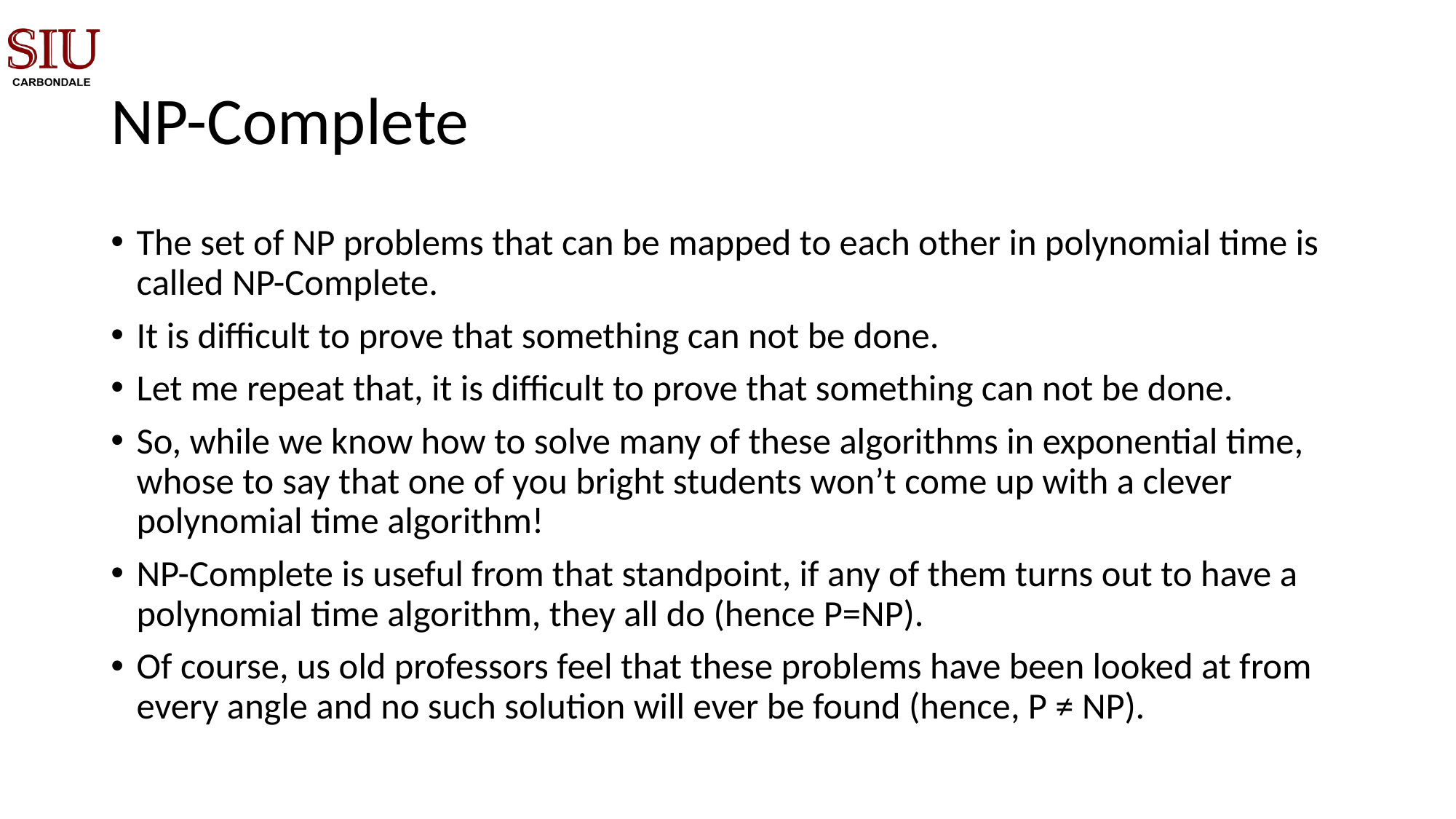

# NP-Complete
The set of NP problems that can be mapped to each other in polynomial time is called NP-Complete.
It is difficult to prove that something can not be done.
Let me repeat that, it is difficult to prove that something can not be done.
So, while we know how to solve many of these algorithms in exponential time, whose to say that one of you bright students won’t come up with a clever polynomial time algorithm!
NP-Complete is useful from that standpoint, if any of them turns out to have a polynomial time algorithm, they all do (hence P=NP).
Of course, us old professors feel that these problems have been looked at from every angle and no such solution will ever be found (hence, P ≠ NP).